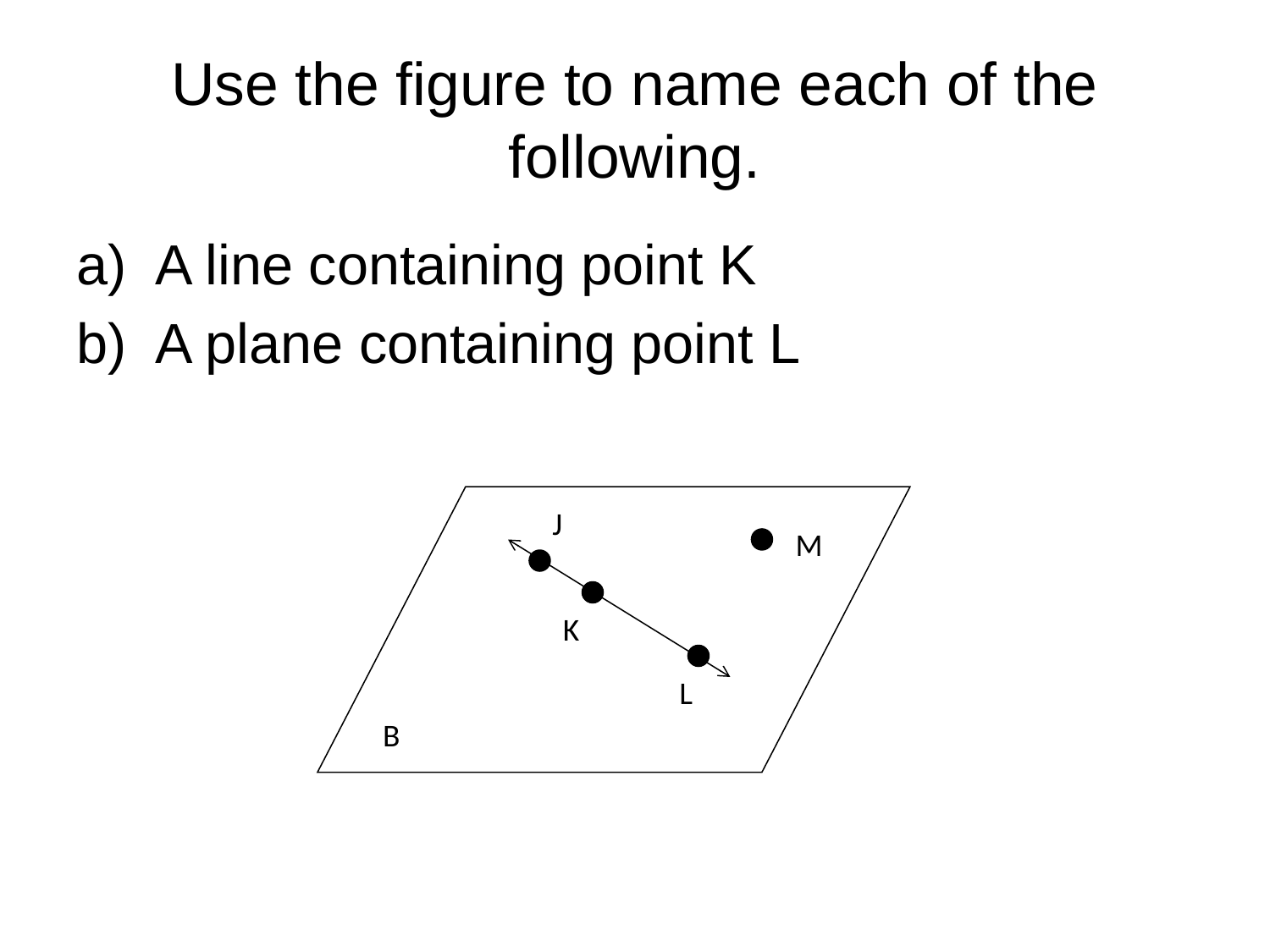

# Use the figure to name each of the following.
A line containing point K
A plane containing point L

J
M

K

L
B